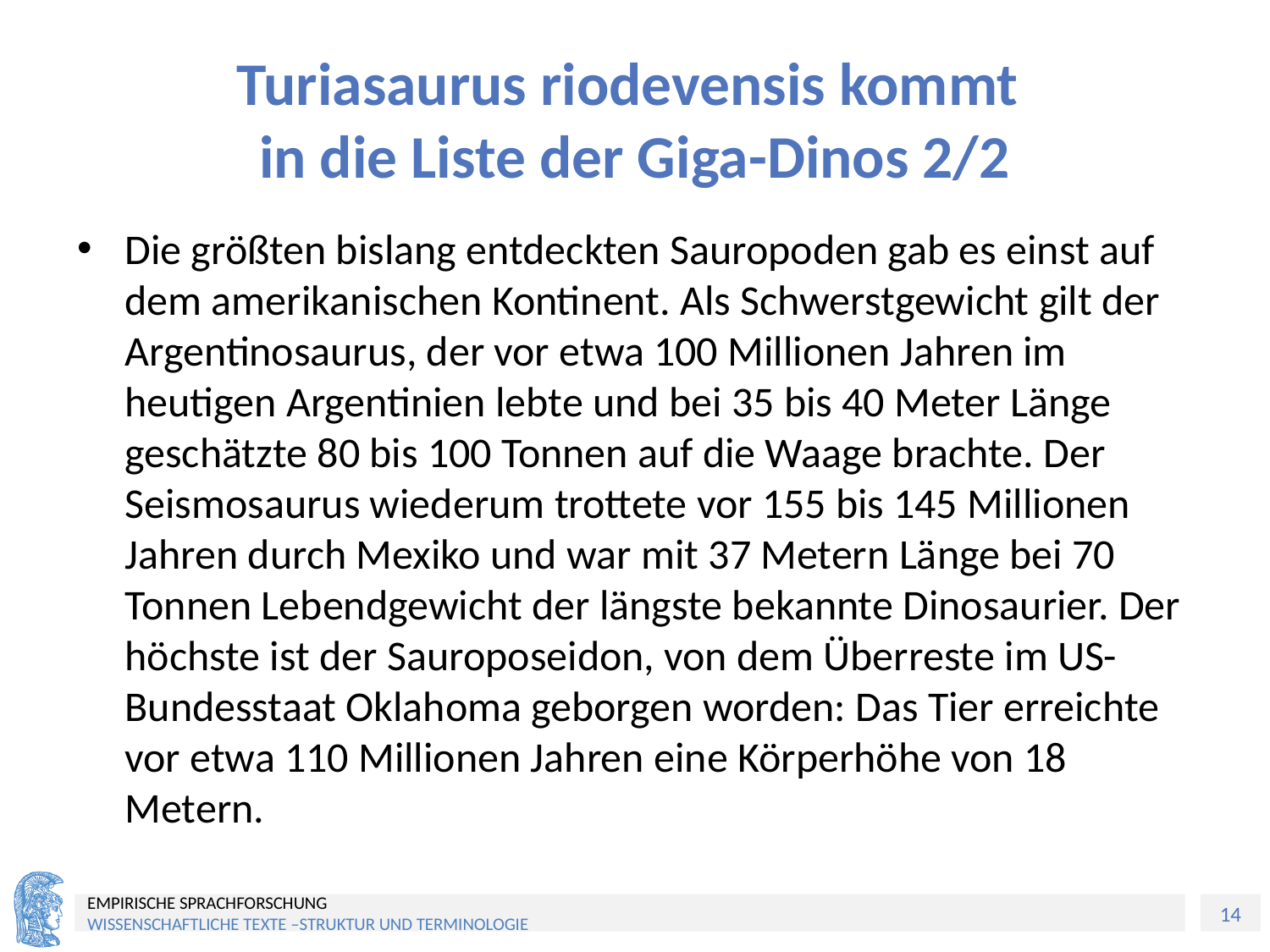

# Turiasaurus riodevensis kommt in die Liste der Giga-Dinos 2/2
Die größten bislang entdeckten Sauropoden gab es einst auf dem amerikanischen Kontinent. Als Schwerstgewicht gilt der Argentinosaurus, der vor etwa 100 Millionen Jahren im heutigen Argentinien lebte und bei 35 bis 40 Meter Länge geschätzte 80 bis 100 Tonnen auf die Waage brachte. Der Seismosaurus wiederum trottete vor 155 bis 145 Millionen Jahren durch Mexiko und war mit 37 Metern Länge bei 70 Tonnen Lebendgewicht der längste bekannte Dinosaurier. Der höchste ist der Sauroposeidon, von dem Überreste im US-Bundesstaat Oklahoma geborgen worden: Das Tier erreichte vor etwa 110 Millionen Jahren eine Körperhöhe von 18 Metern.